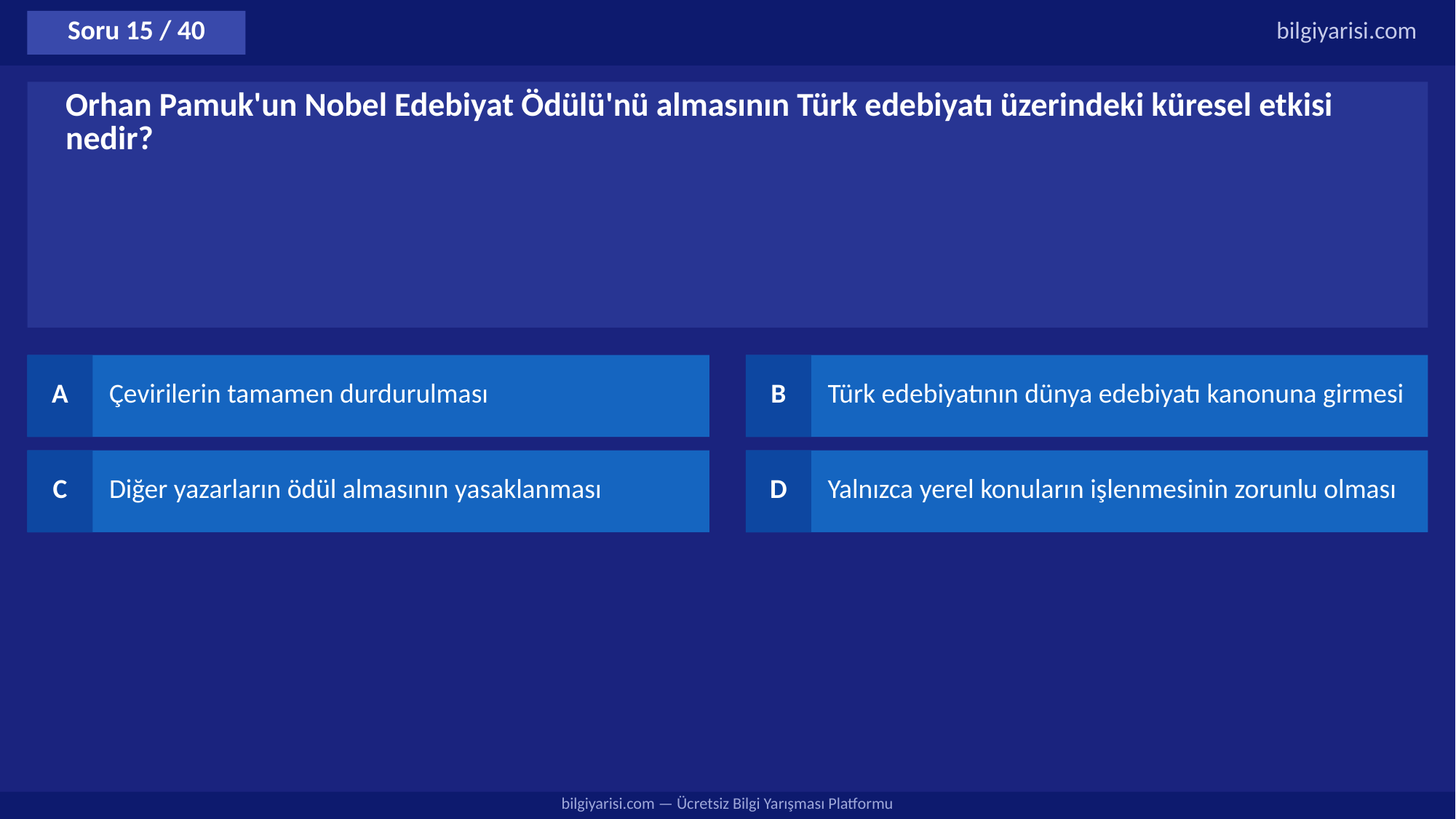

Soru 15 / 40
bilgiyarisi.com

Orhan Pamuk'un Nobel Edebiyat Ödülü'nü almasının Türk edebiyatı üzerindeki küresel etkisi nedir?

A
Çevirilerin tamamen durdurulması

B
Türk edebiyatının dünya edebiyatı kanonuna girmesi

C
Diğer yazarların ödül almasının yasaklanması

D
Yalnızca yerel konuların işlenmesinin zorunlu olması
bilgiyarisi.com — Ücretsiz Bilgi Yarışması Platformu